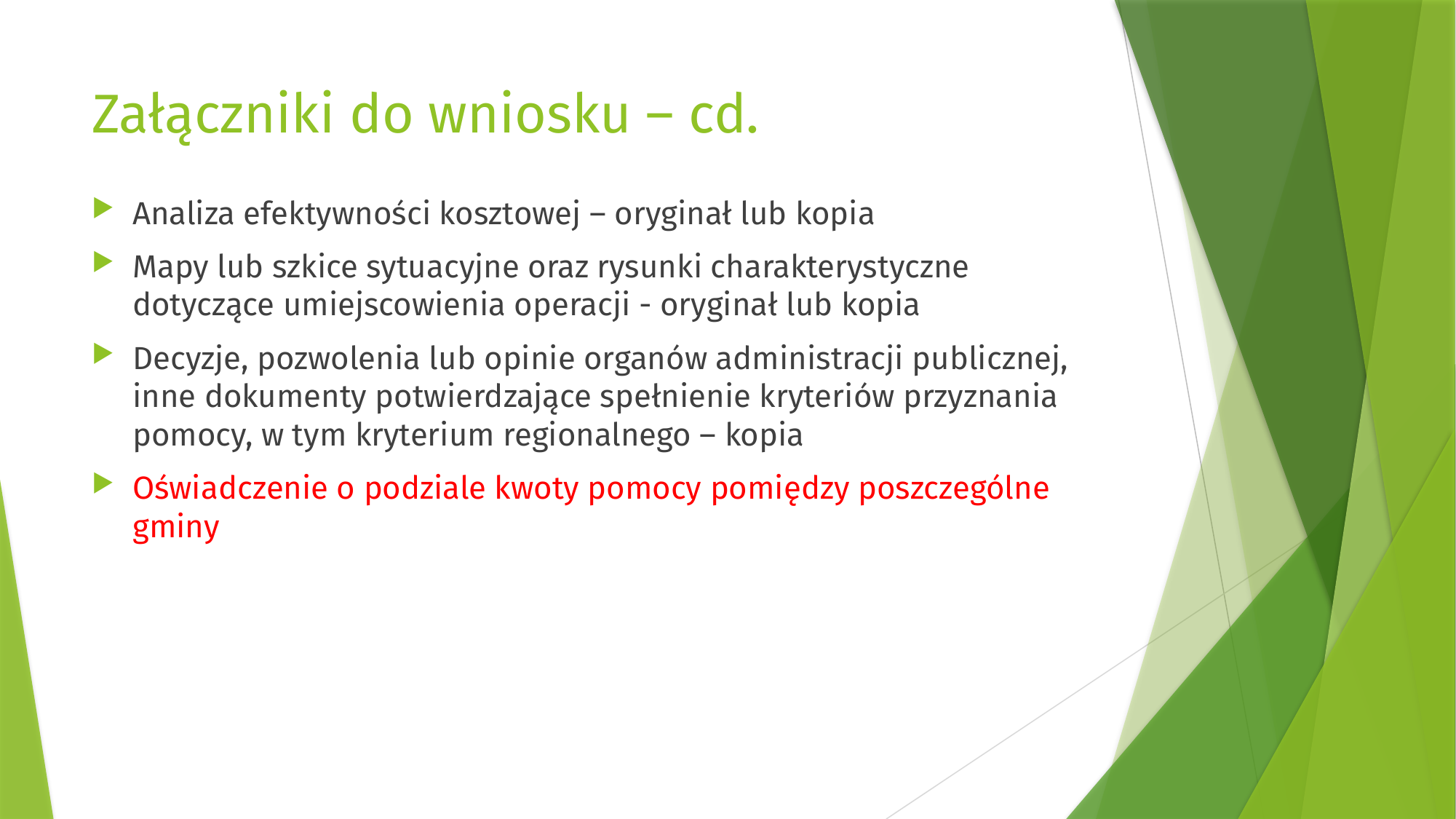

# Załączniki do wniosku – cd.
Analiza efektywności kosztowej – oryginał lub kopia
Mapy lub szkice sytuacyjne oraz rysunki charakterystyczne dotyczące umiejscowienia operacji - oryginał lub kopia
Decyzje, pozwolenia lub opinie organów administracji publicznej, inne dokumenty potwierdzające spełnienie kryteriów przyznania pomocy, w tym kryterium regionalnego – kopia
Oświadczenie o podziale kwoty pomocy pomiędzy poszczególne gminy